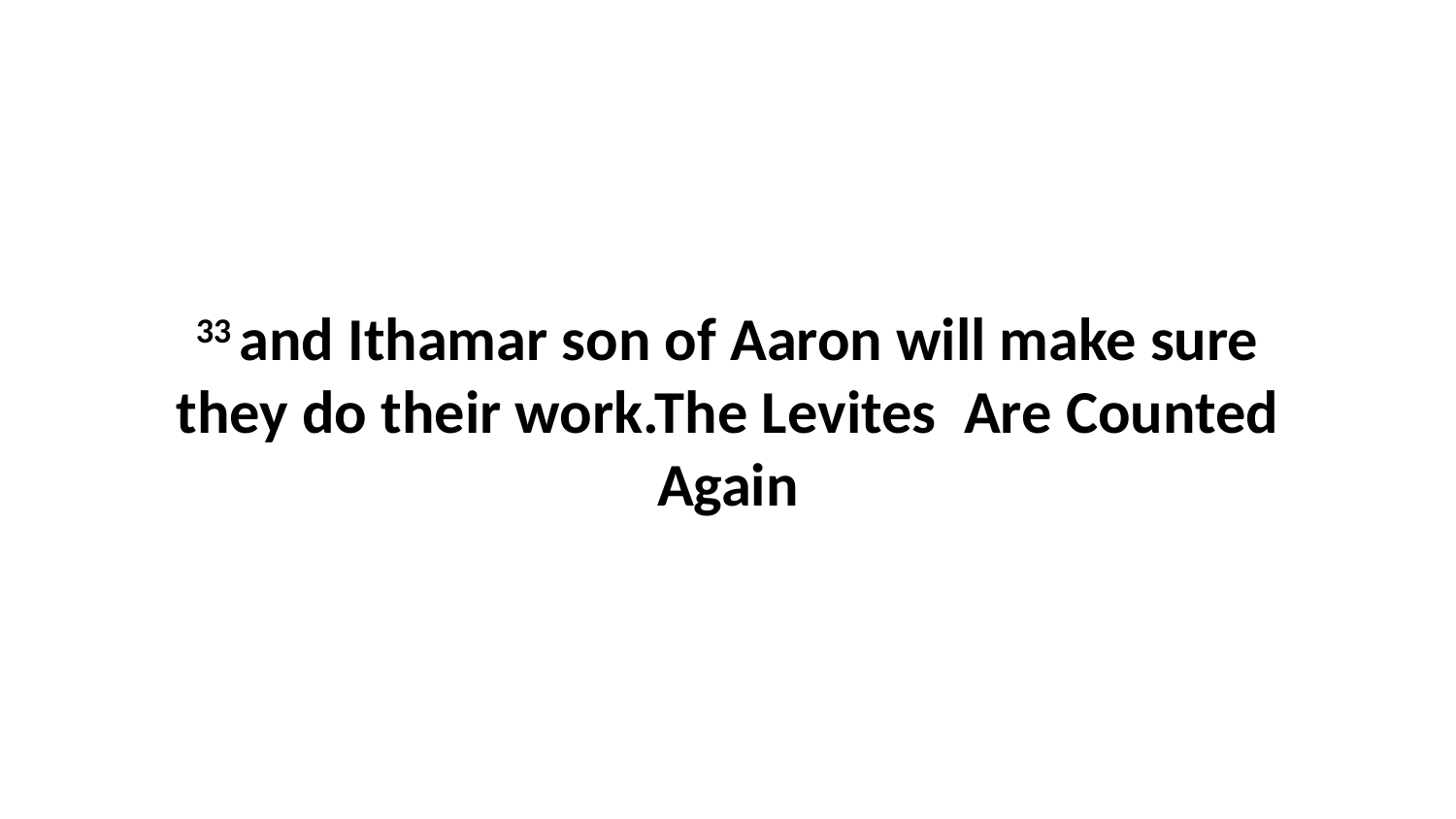

33 and Ithamar son of Aaron will make sure they do their work.The Levites  Are Counted Again